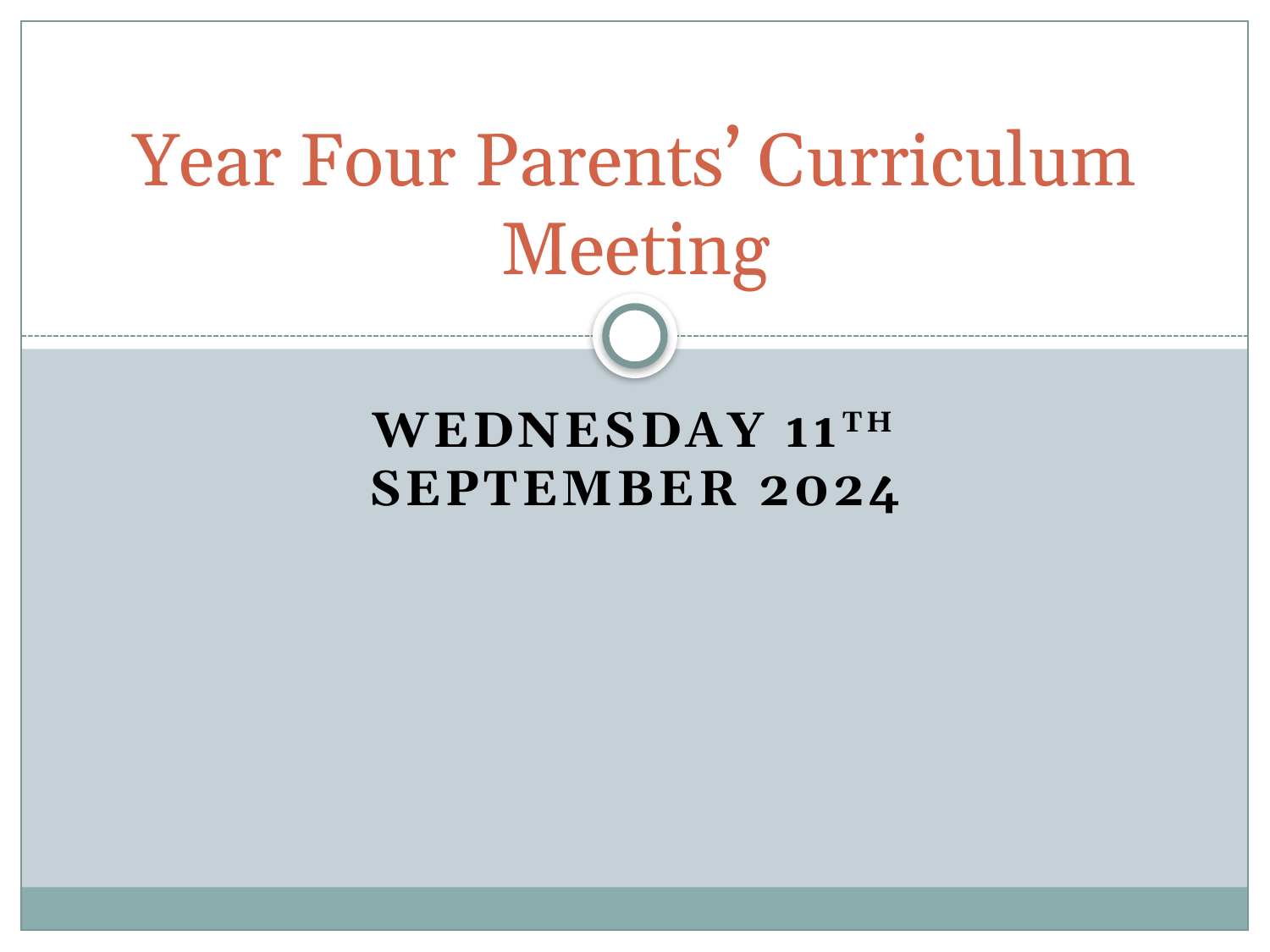

# Year Four Parents’ Curriculum Meeting
Wednesday 11th September 2024